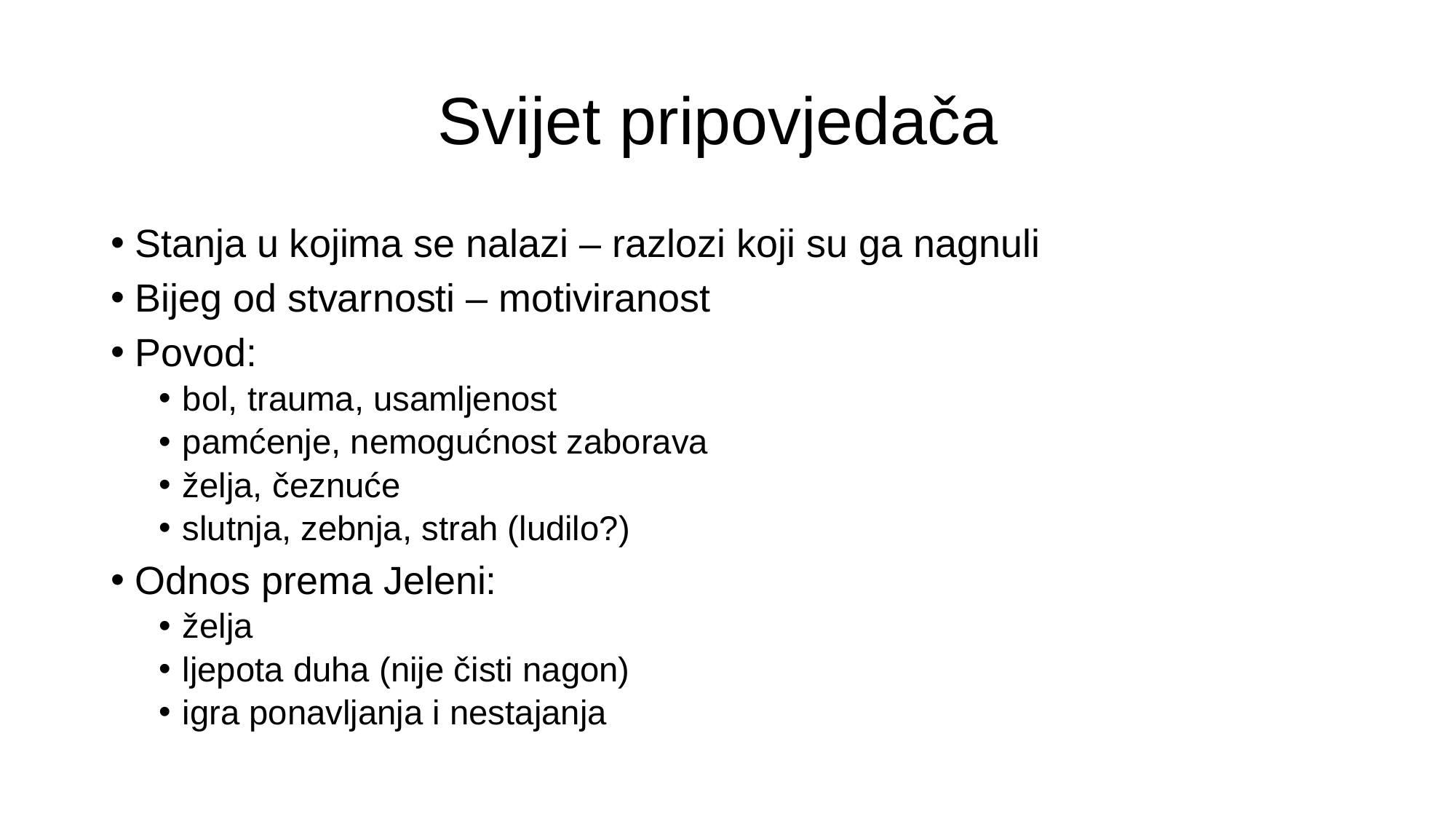

# Svijet pripovjedača
Stanja u kojima se nalazi – razlozi koji su ga nagnuli
Bijeg od stvarnosti – motiviranost
Povod:
bol, trauma, usamljenost
pamćenje, nemogućnost zaborava
želja, čeznuće
slutnja, zebnja, strah (ludilo?)
Odnos prema Jeleni:
želja
ljepota duha (nije čisti nagon)
igra ponavljanja i nestajanja